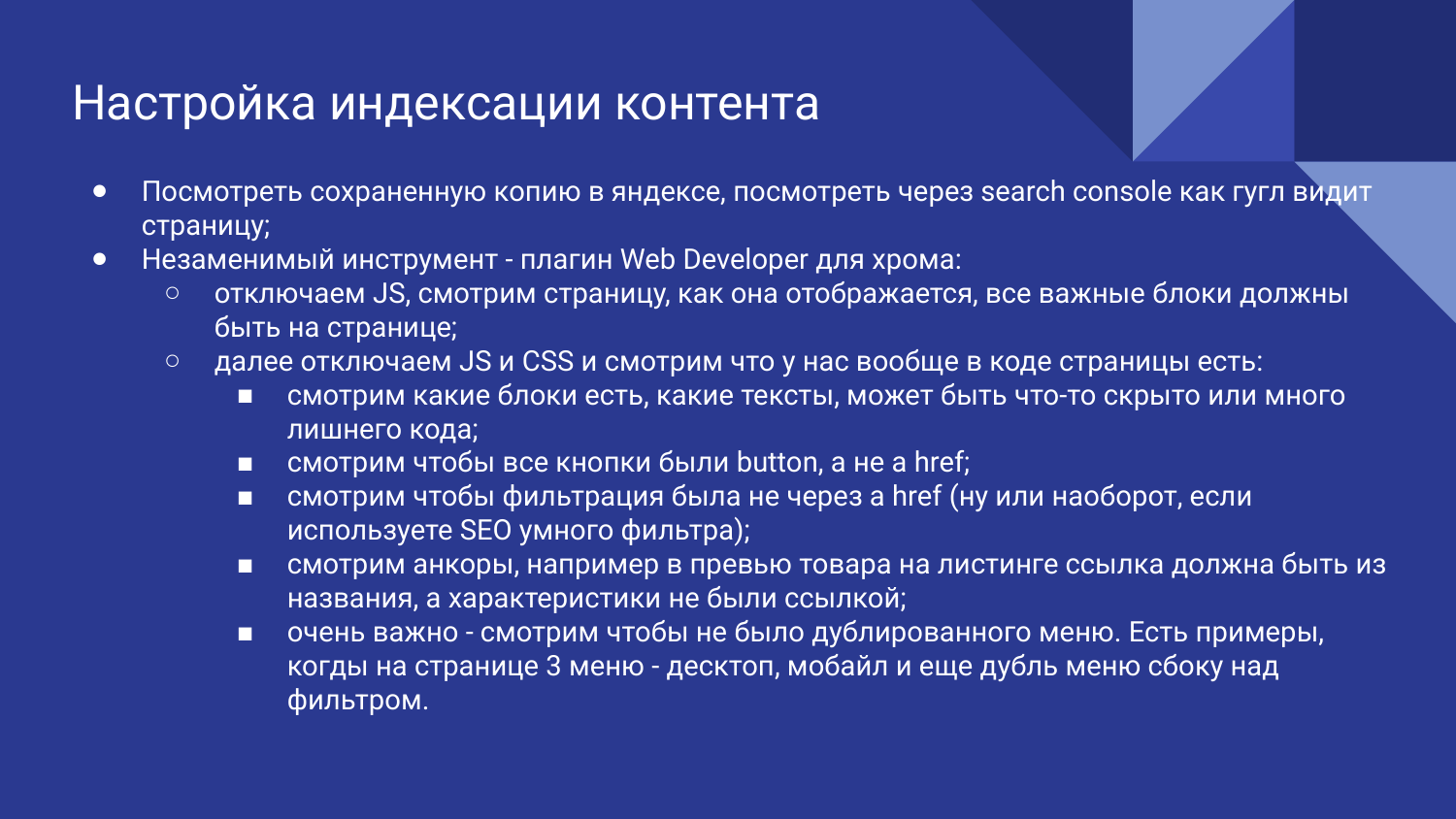

Настройка индексации контента
Посмотреть сохраненную копию в яндексе, посмотреть через search console как гугл видит страницу;
Незаменимый инструмент - плагин Web Developer для хрома:
отключаем JS, смотрим страницу, как она отображается, все важные блоки должны быть на странице;
далее отключаем JS и CSS и смотрим что у нас вообще в коде страницы есть:
смотрим какие блоки есть, какие тексты, может быть что-то скрыто или много лишнего кода;
смотрим чтобы все кнопки были button, а не a href;
смотрим чтобы фильтрация была не через a href (ну или наоборот, если используете SEO умного фильтра);
cмотрим анкоры, например в превью товара на листинге ссылка должна быть из названия, а характеристики не были ссылкой;
очень важно - смотрим чтобы не было дублированного меню. Есть примеры, когды на странице 3 меню - десктоп, мобайл и еще дубль меню сбоку над фильтром.